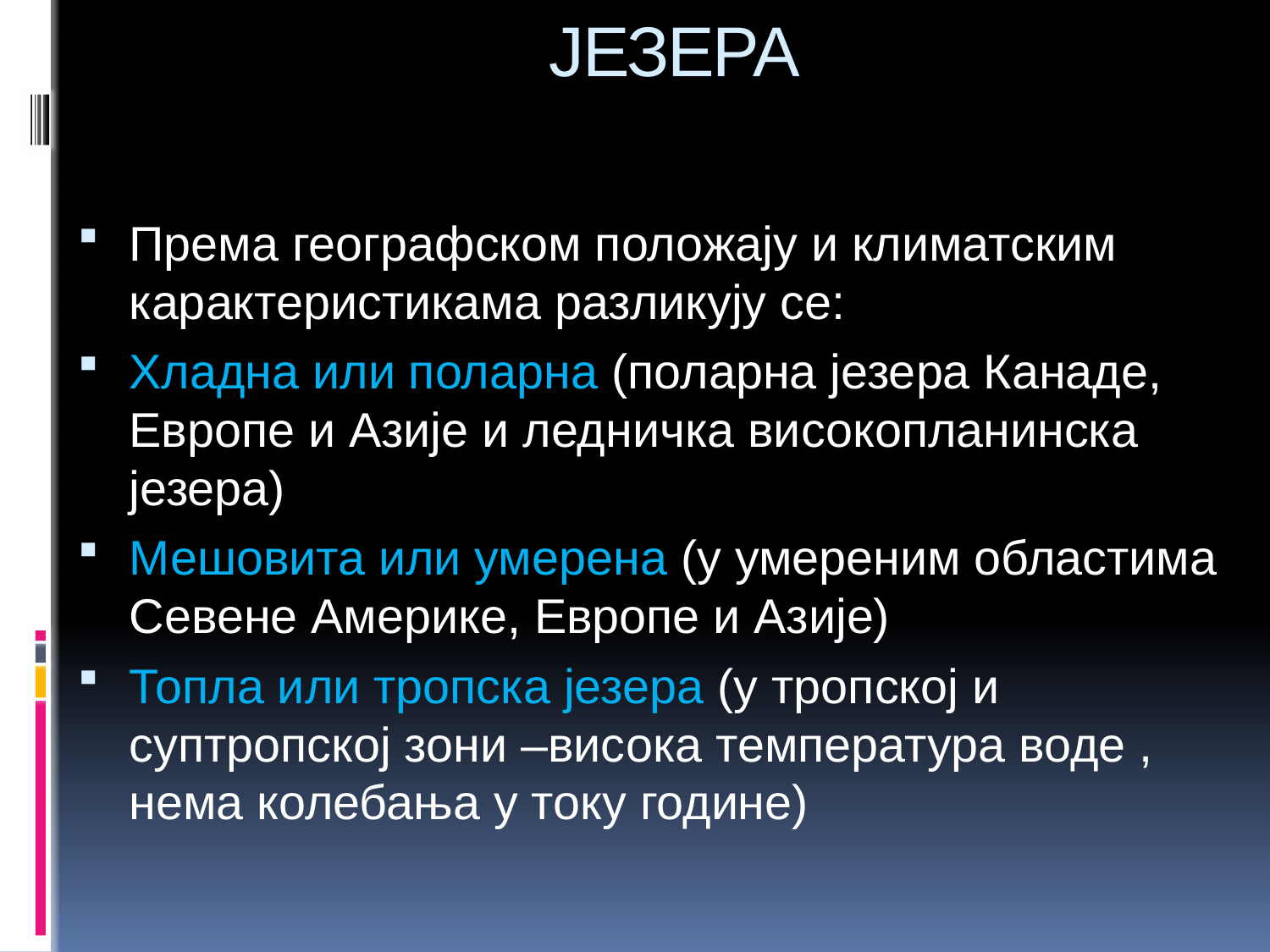

# ЈЕЗЕРА
Према географском положају и климатским карактеристикама разликују се:
Хладна или поларна (поларна језера Канаде, Европе и Азије и ледничка високопланинска језера)
Мешовита или умерена (у умереним областима Севене Америке, Европе и Азије)
Топла или тропска језера (у тропској и суптропској зони –висока температура воде , нема колебања у току године)